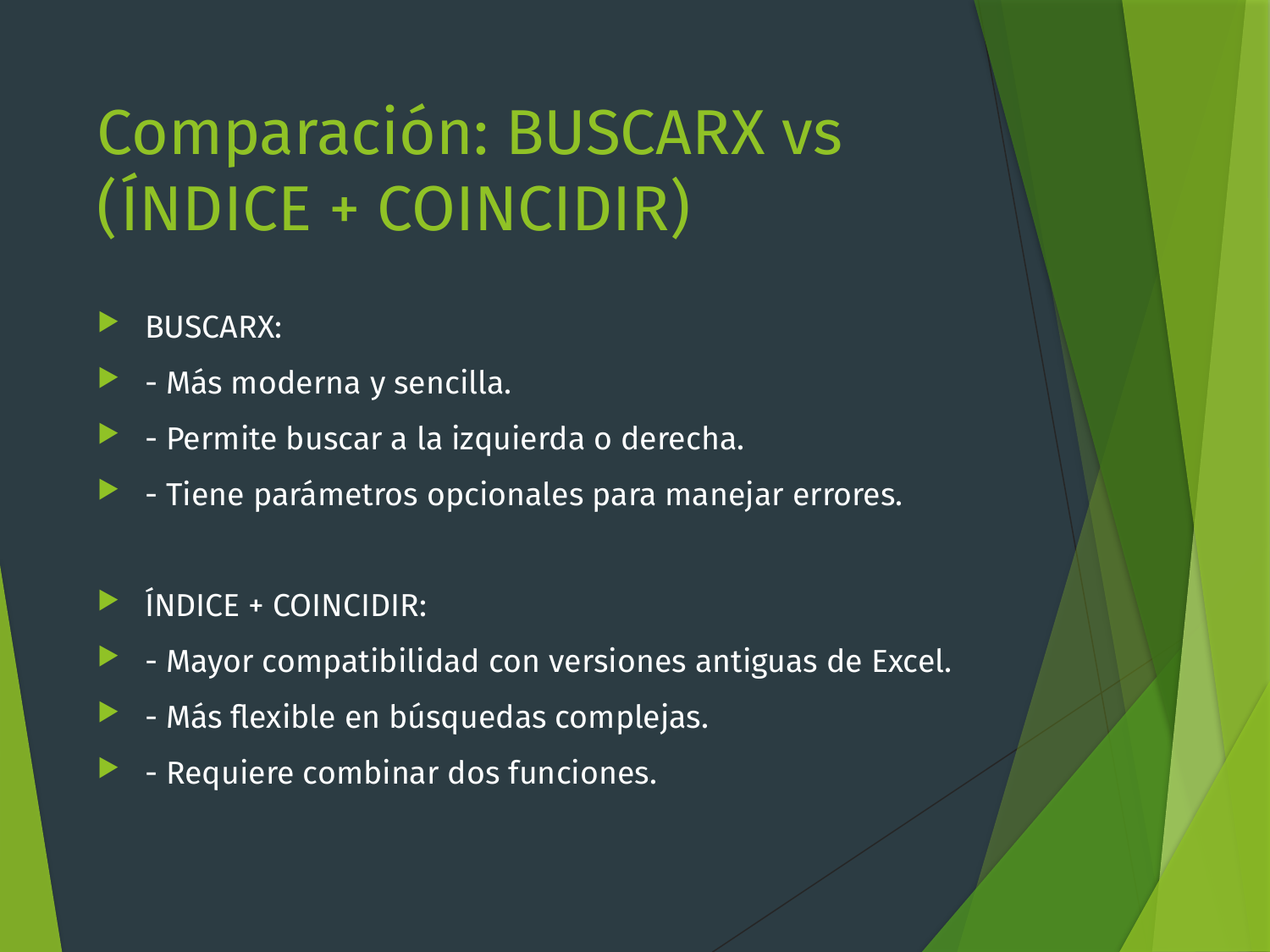

# Comparación: BUSCARX vs (ÍNDICE + COINCIDIR)
BUSCARX:
- Más moderna y sencilla.
- Permite buscar a la izquierda o derecha.
- Tiene parámetros opcionales para manejar errores.

ÍNDICE + COINCIDIR:
- Mayor compatibilidad con versiones antiguas de Excel.
- Más flexible en búsquedas complejas.
- Requiere combinar dos funciones.